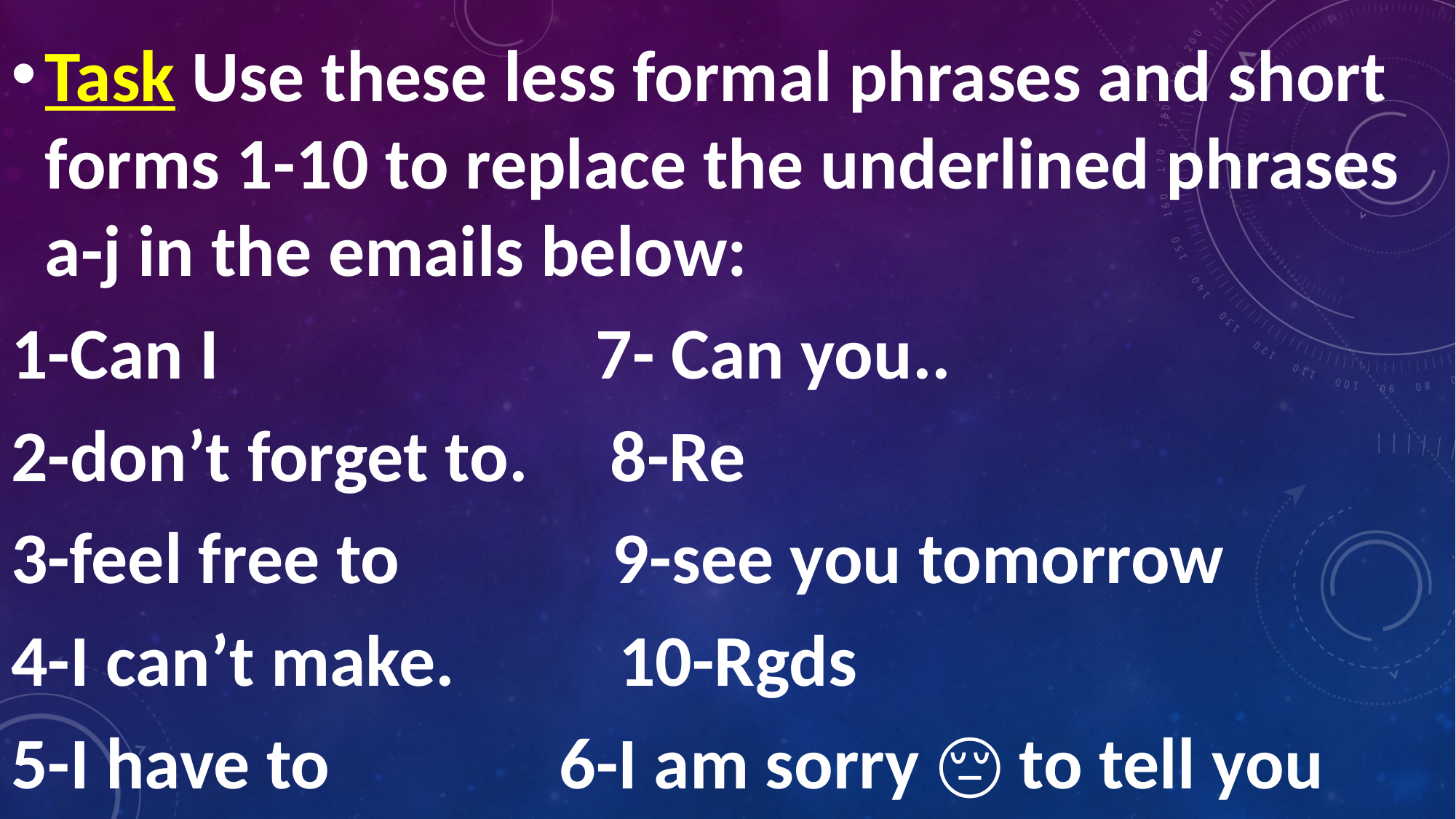

Task Use these less formal phrases and short forms 1-10 to replace the underlined phrases  a-j in the emails below:
1-Can I                       7- Can you..
2-don’t forget to.     8-Re
3-feel free to             9-see you tomorrow
4-I can’t make.          10-Rgds
5-I have to              6-I am sorry 😔 to tell you